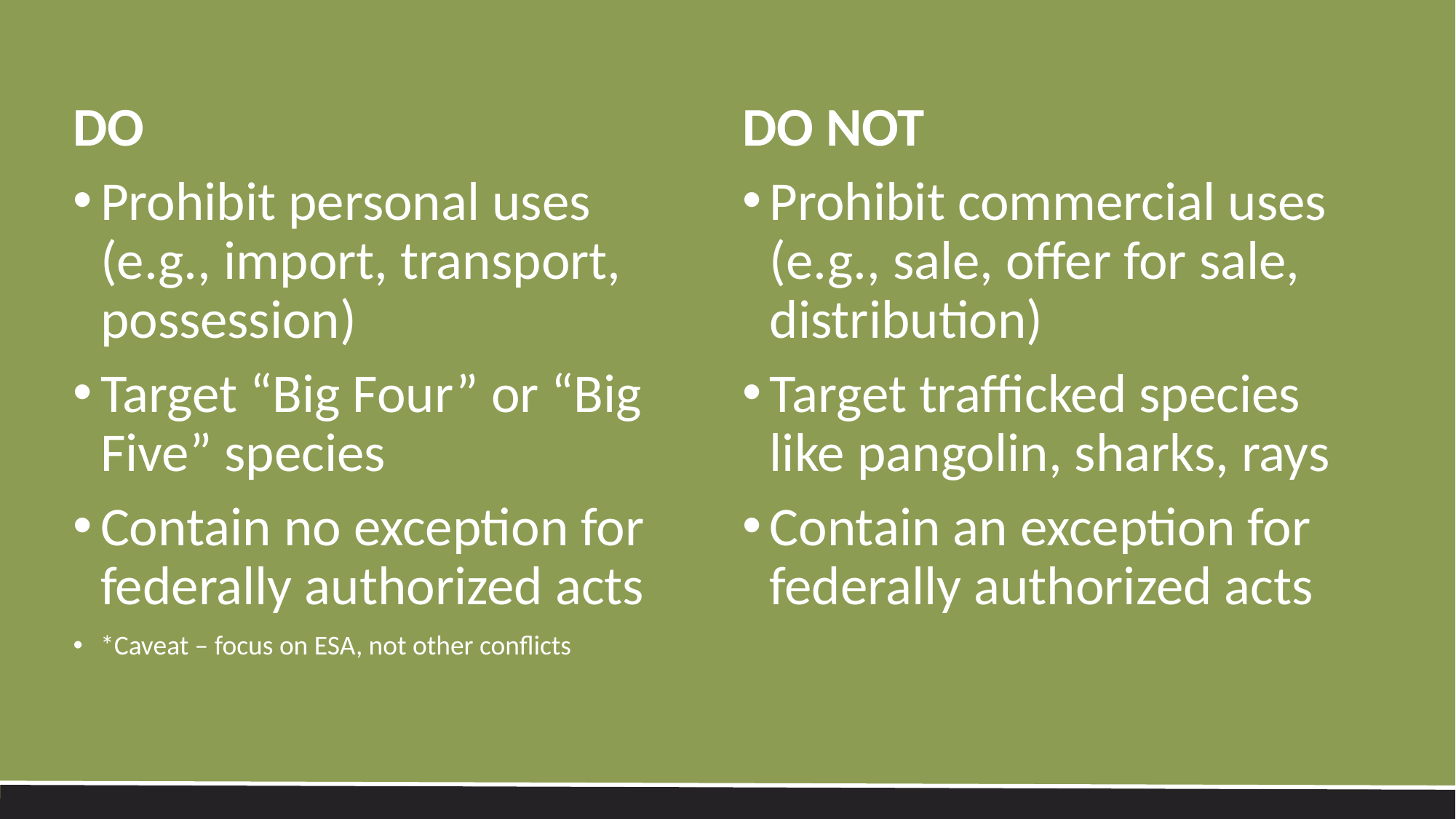

DO NOT
Prohibit commercial uses
(e.g., sale, offer for sale, distribution)
Target trafficked species like pangolin, sharks, rays
Contain an exception for federally authorized acts
DO
Prohibit personal uses
(e.g., import, transport, possession)
Target “Big Four” or “Big
Five” species
Contain no exception for federally authorized acts
*Caveat – focus on ESA, not other conflicts